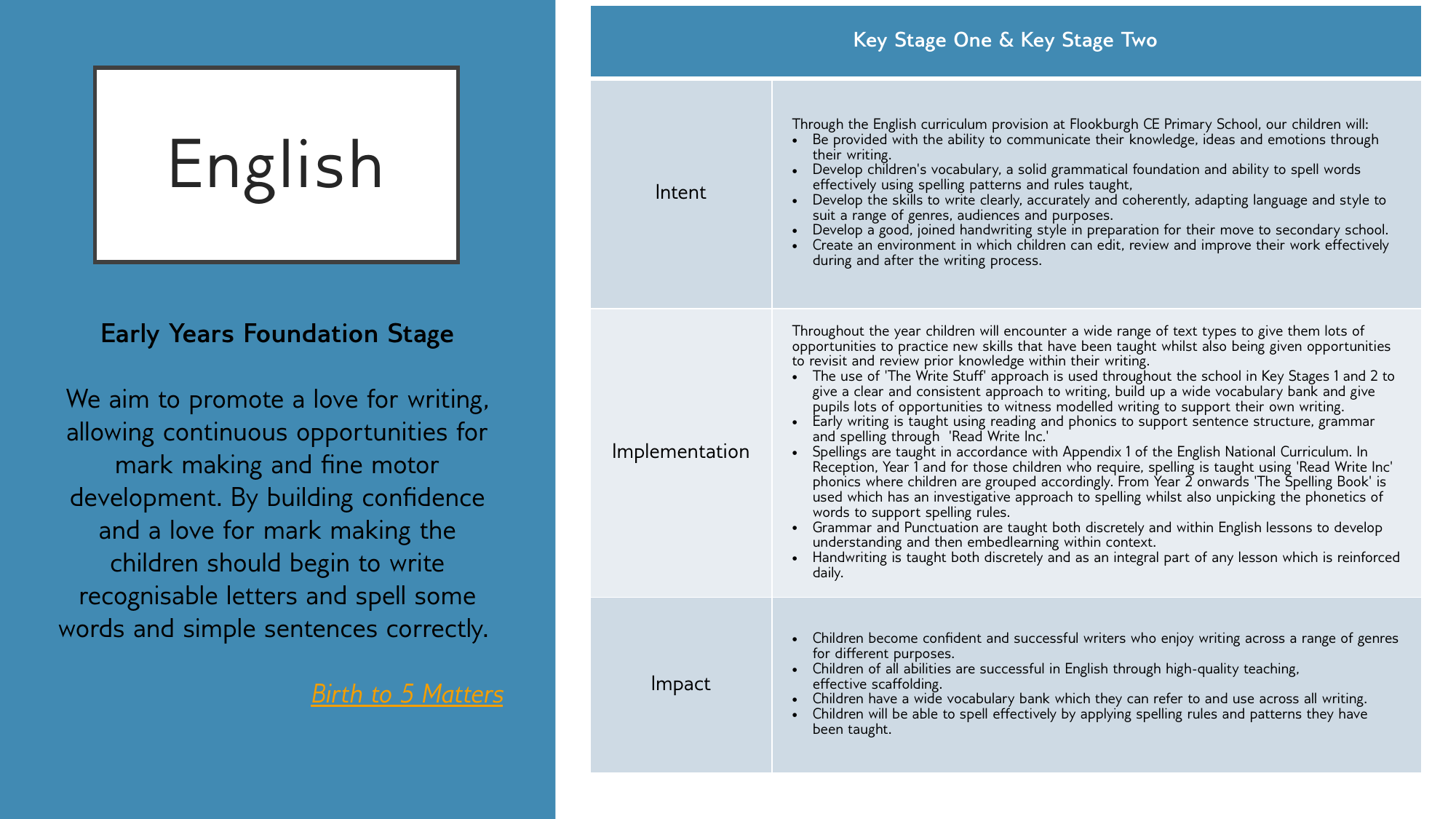

| Key Stage One & Key Stage Two |  |
| --- | --- |
| Intent | Through the English curriculum provision at Flookburgh CE Primary School, our children will: Be provided with the ability to communicate their knowledge, ideas and emotions through their writing.  Develop children's vocabulary, a solid grammatical foundation and ability to spell words effectively using spelling patterns and rules taught,  Develop the skills to write clearly, accurately and coherently, adapting language and style to suit a range of genres, audiences and purposes.  Develop a good, joined handwriting style in preparation for their move to secondary school.  Create an environment in which children can edit, review and improve their work effectively during and after the writing process. |
| Implementation | Throughout the year children will encounter a wide range of text types to give them lots of opportunities to practice new skills that have been taught whilst also being given opportunities to revisit and review prior knowledge within their writing.  The use of 'The Write Stuff' approach is used throughout the school in Key Stages 1 and 2 to give a clear and consistent approach to writing, build up a wide vocabulary bank and give pupils lots of opportunities to witness modelled writing to support their own writing.   Early writing is taught using reading and phonics to support sentence structure, grammar and spelling through  'Read Write Inc.'  Spellings are taught in accordance with Appendix 1 of the English National Curriculum. In Reception, Year 1 and for those children who require, spelling is taught using 'Read Write Inc' phonics where children are grouped accordingly. From Year 2 onwards 'The Spelling Book' is used which has an investigative approach to spelling whilst also unpicking the phonetics of words to support spelling rules.  Grammar and Punctuation are taught both discretely and within English lessons to develop understanding and then embedlearning within context.  Handwriting is taught both discretely and as an integral part of any lesson which is reinforced daily. |
| Impact | Children become confident and successful writers who enjoy writing across a range of genres for different purposes.  Children of all abilities are successful in English through high-quality teaching, effective scaffolding.  Children have a wide vocabulary bank which they can refer to and use across all writing.  Children will be able to spell effectively by applying spelling rules and patterns they have been taught. |
# English
Early Years Foundation Stage

We aim to promote a love for writing, allowing continuous opportunities for mark making and fine motor development. By building confidence and a love for mark making the children should begin to write recognisable letters and spell some words and simple sentences correctly.

Birth to 5 Matters